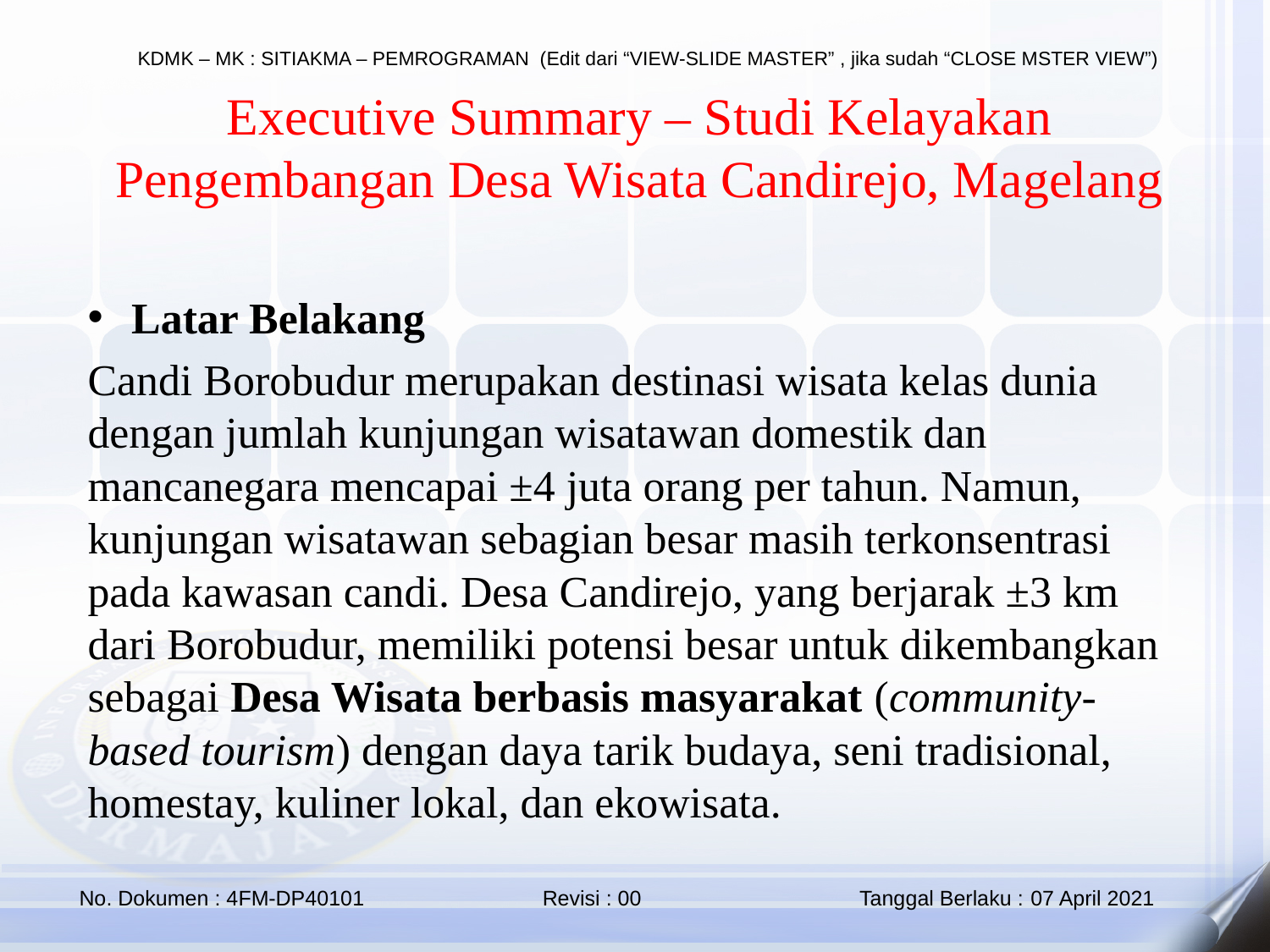

Executive Summary – Studi Kelayakan Pengembangan Desa Wisata Candirejo, Magelang

Latar Belakang
Candi Borobudur merupakan destinasi wisata kelas dunia dengan jumlah kunjungan wisatawan domestik dan mancanegara mencapai ±4 juta orang per tahun. Namun, kunjungan wisatawan sebagian besar masih terkonsentrasi pada kawasan candi. Desa Candirejo, yang berjarak ±3 km dari Borobudur, memiliki potensi besar untuk dikembangkan sebagai Desa Wisata berbasis masyarakat (community-based tourism) dengan daya tarik budaya, seni tradisional, homestay, kuliner lokal, dan ekowisata.